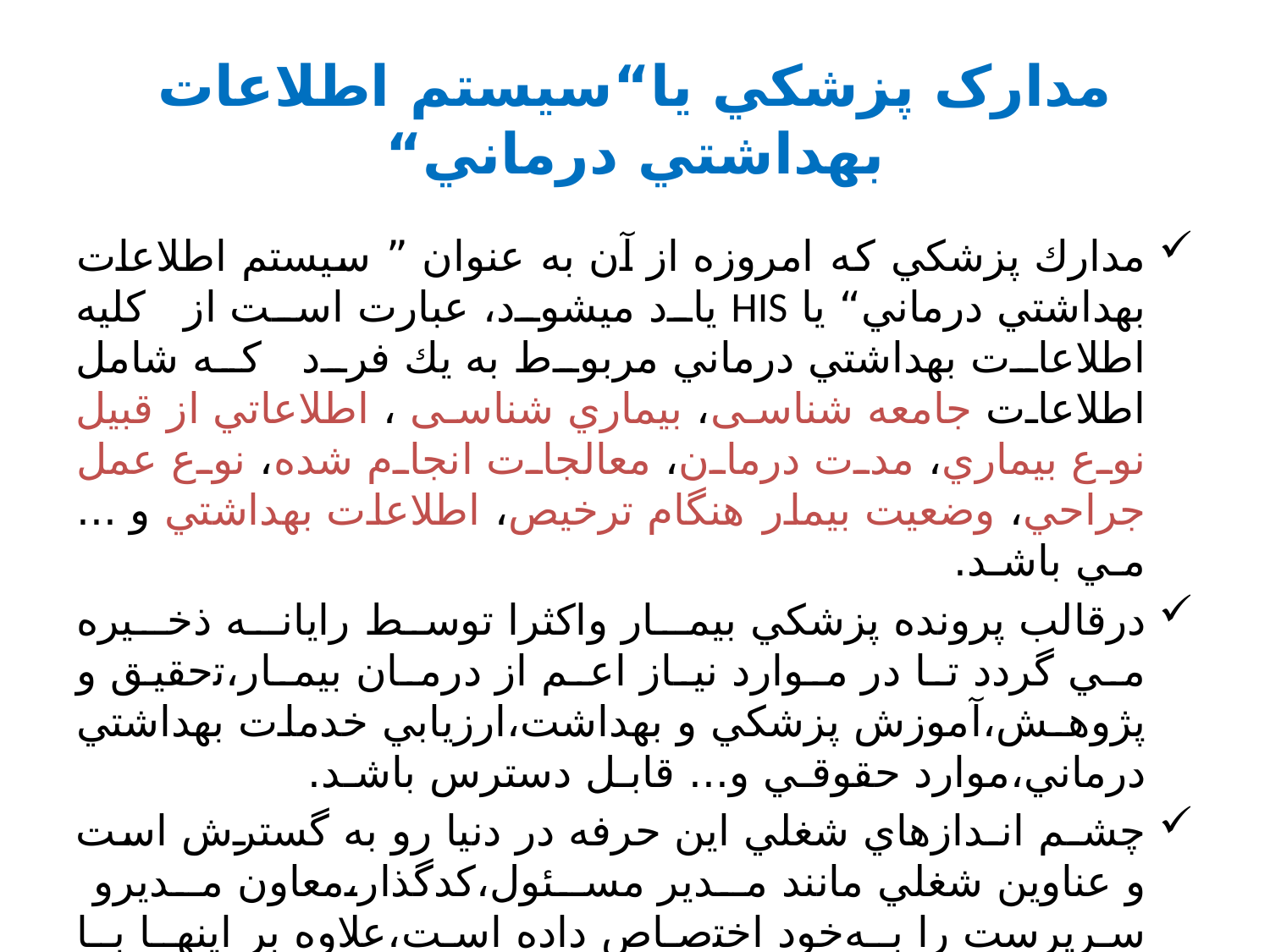

# مدارک ﭘﺰﺷﻜﻲ ﻳﺎ“ﺳﻴﺴﺘﻢ اﻃﻼﻋﺎت ﺑﻬﺪاﺷﺘﻲ درﻣﺎﻧﻲ“‬
ﻣﺪارك ﭘﺰﺷﻜﻲ که اﻣﺮوزﻩ از ﺁن ﺑﻪ عنوان ” سیستم اﻃﻼﻋﺎت ﺑﻬﺪاﺷﺘﻲ درﻣﺎﻧﻲ“ ﻳﺎ ‪ HIS‬ﻳﺎد ﻣﻴﺸﻮد، ﻋﺒﺎرت است از کلیه اﻃﻼﻋﺎت ‬‫ﺑﻬﺪاﺷﺘﻲ درﻣﺎﻧﻲ ﻣﺮﺑﻮط ﺑﻪ ﻳﻚ ﻓﺮد که ﺷﺎﻣﻞ اﻃﻼﻋﺎت ﺟﺎﻣﻌﻪ ﺷﻨﺎسی، ﺑﻴﻤﺎري ﺷﻨﺎسی ، اﻃﻼﻋﺎﺗﻲ از ﻗﺒﻴﻞ ﻧﻮع ﺑﻴﻤﺎري،‬ ‫ﻣﺪت درﻣﺎن، ﻣﻌﺎﻟﺠﺎت اﻧﺠﺎم ﺷﺪﻩ، ﻧﻮع ﻋﻤﻞ ﺟﺮاﺣﻲ، وﺿﻌﻴﺖ ﺑﻴﻤﺎر هنگام ﺗﺮﺧﻴﺺ، اﻃﻼﻋﺎت ﺑﻬﺪاﺷﺘﻲ و ... ﻣـﻲ ﺑﺎﺷـﺪ.
در‫ﻗﺎﻟﺐ ﭘﺮوﻧﺪﻩ ﭘﺰﺷﻜﻲ ﺑﻴﻤـﺎر واکثرا ﺗﻮسط راﻳﺎﻧـﻪ ذﺧـﻴﺮﻩ ﻣـﻲ ﮔﺮدد ﺗـﺎ در ﻣـﻮارد ﻧﻴـﺎز اﻋـﻢ از درﻣـﺎن ﺑﻴﻤـﺎر،ﺗحقیق و ﭘﮋوهـﺶ‬‫،آﻣﻮزش ﭘﺰﺷﻜﻲ و ﺑﻬﺪاﺷﺖ،ارزﻳﺎﺑﻲ ﺧﺪﻣﺎت ﺑﻬﺪاﺷﺘﻲ درﻣﺎﻧﻲ،ﻣﻮارد ﺣﻘﻮﻗـﻲ و... ﻗﺎﺑـﻞ دسترس ﺑﺎﺷـﺪ.
ﭼﺸـﻢ اﻧـﺪازهاي‬‫ ﺷﻐﻠﻲ اﻳﻦ ﺣﺮﻓﻪ در دﻧﻴﺎ رو ﺑﻪ ﮔﺴﺘﺮش است و ﻋﻨﺎوﻳﻦ ﺷﻐﻠﻲ ﻣﺎﻧﻨﺪ ﻣـﺪﻳﺮ ﻣﺴـﺌﻮل،کدﮔﺬار،ﻣﻌﺎون ﻣـﺪﻳﺮو سرﭘﺮست را ﺑـﻪ‬‫ﺧﻮد اﺧﺘصاص دادﻩ است،ﻋﻼوﻩ ﺑﺮ اﻳﻨﻬـﺎ ﺑـﺎ ﺗﻮﺟـﻪ ﺑـﻪ ﻣﺮاکز ﺟﺪﻳـﺪ ﻣﺮاﻗﺒـﺖ ﺑﻬﺪاﺷـﺘﻲ در ﺣـﺎل ﺗﻐﻴـﻴﺮ ﻋﻨـﺎوﻳﻨﻲ ﺟﺪﻳـﺪ ﻧﻈﻴـﺮ‬ ‫ﺗﻜﻨﺴﻴﻦ اﻃﻼﻋﺎت ﺑﻬﺪاﺷﺖ را ﺑﻪ ﺧﻮد اﺧﺘصاص دادﻩ است.‬